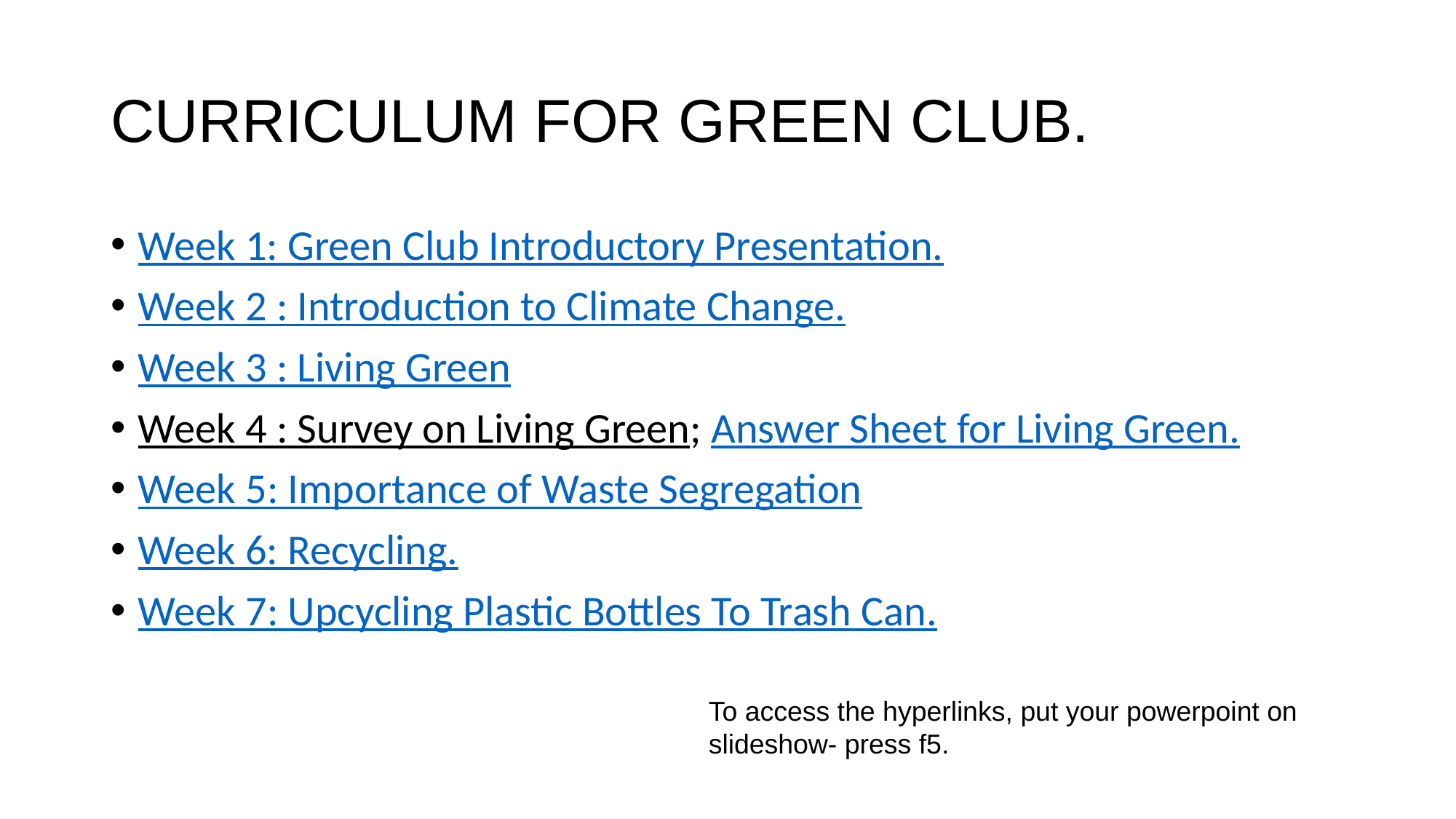

# CURRICULUM FOR GREEN CLUB.
Week 1: Green Club Introductory Presentation.
Week 2 : Introduction to Climate Change.
Week 3 : Living Green
Week 4 : Survey on Living Green; Answer Sheet for Living Green.
Week 5: Importance of Waste Segregation
Week 6: Recycling.
Week 7: Upcycling Plastic Bottles To Trash Can.
To access the hyperlinks, put your powerpoint on slideshow- press f5.